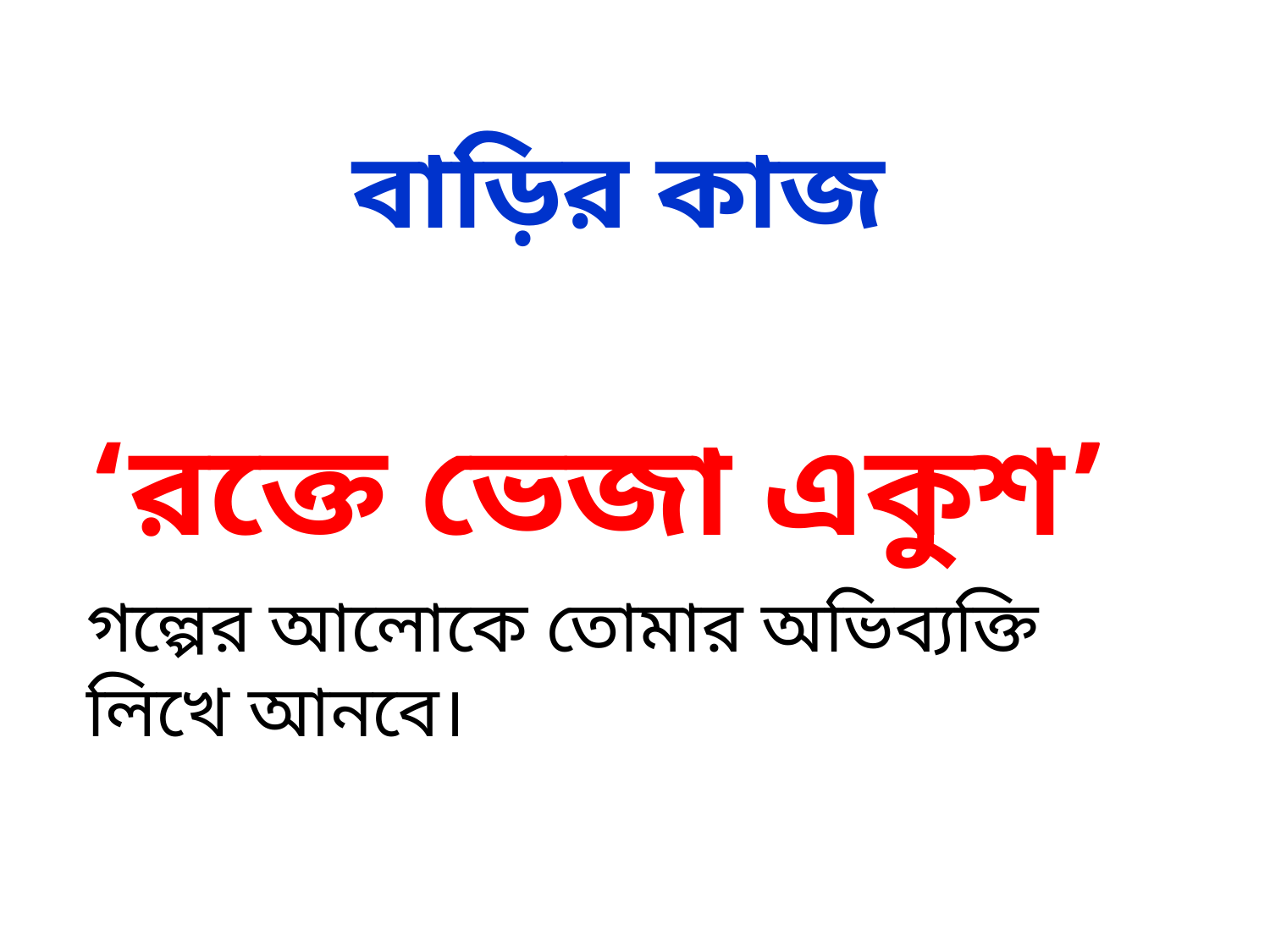

বাড়ির কাজ
‘রক্তে ভেজা একুশ’
গল্পের আলোকে তোমার অভিব্যক্তি লিখে আনবে।